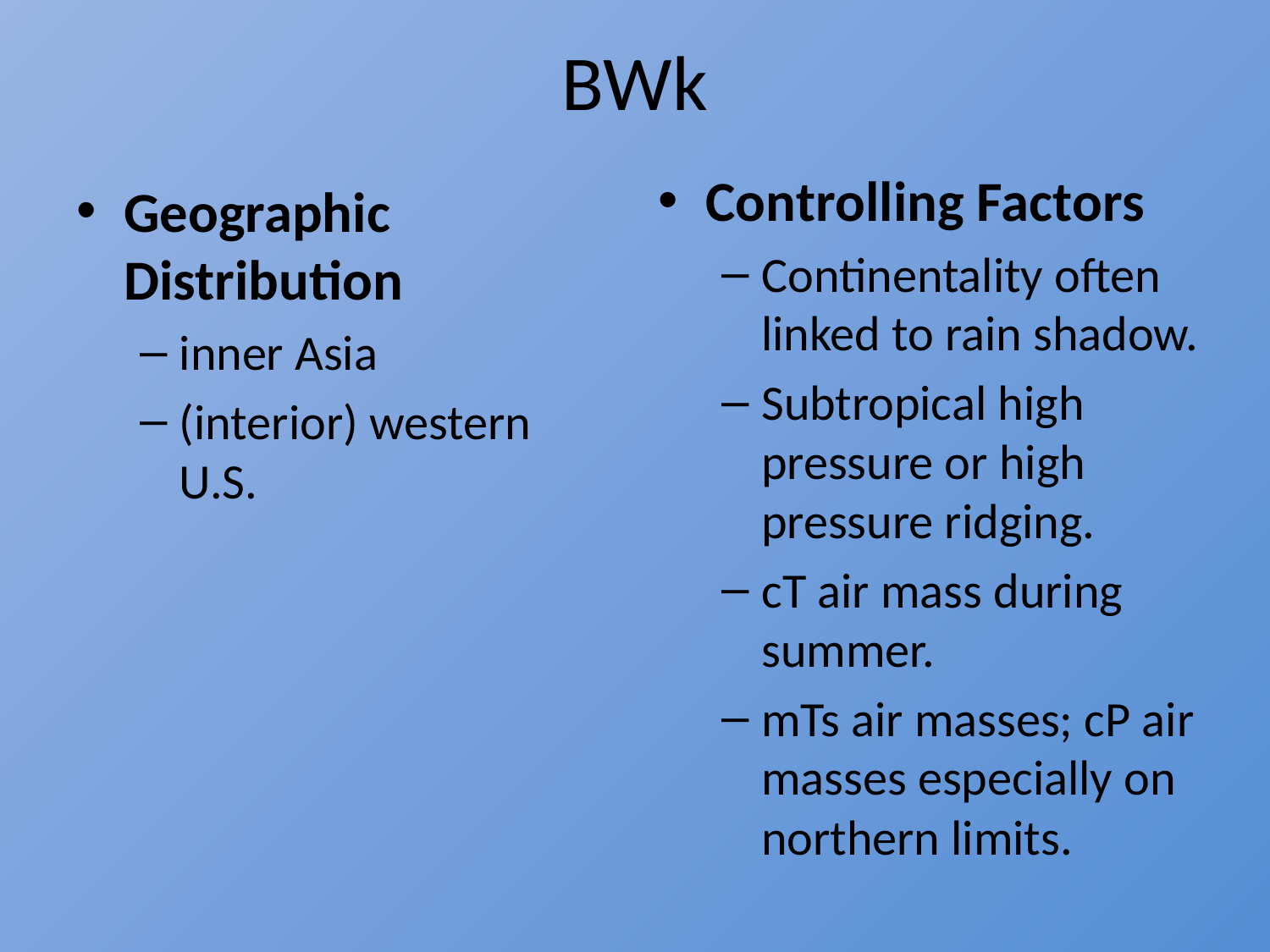

# BWk
Controlling Factors
Continentality often linked to rain shadow.
Subtropical high pressure or high pressure ridging.
cT air mass during summer.
mTs air masses; cP air masses especially on northern limits.

Geographic Distribution
inner Asia
(interior) western U.S.